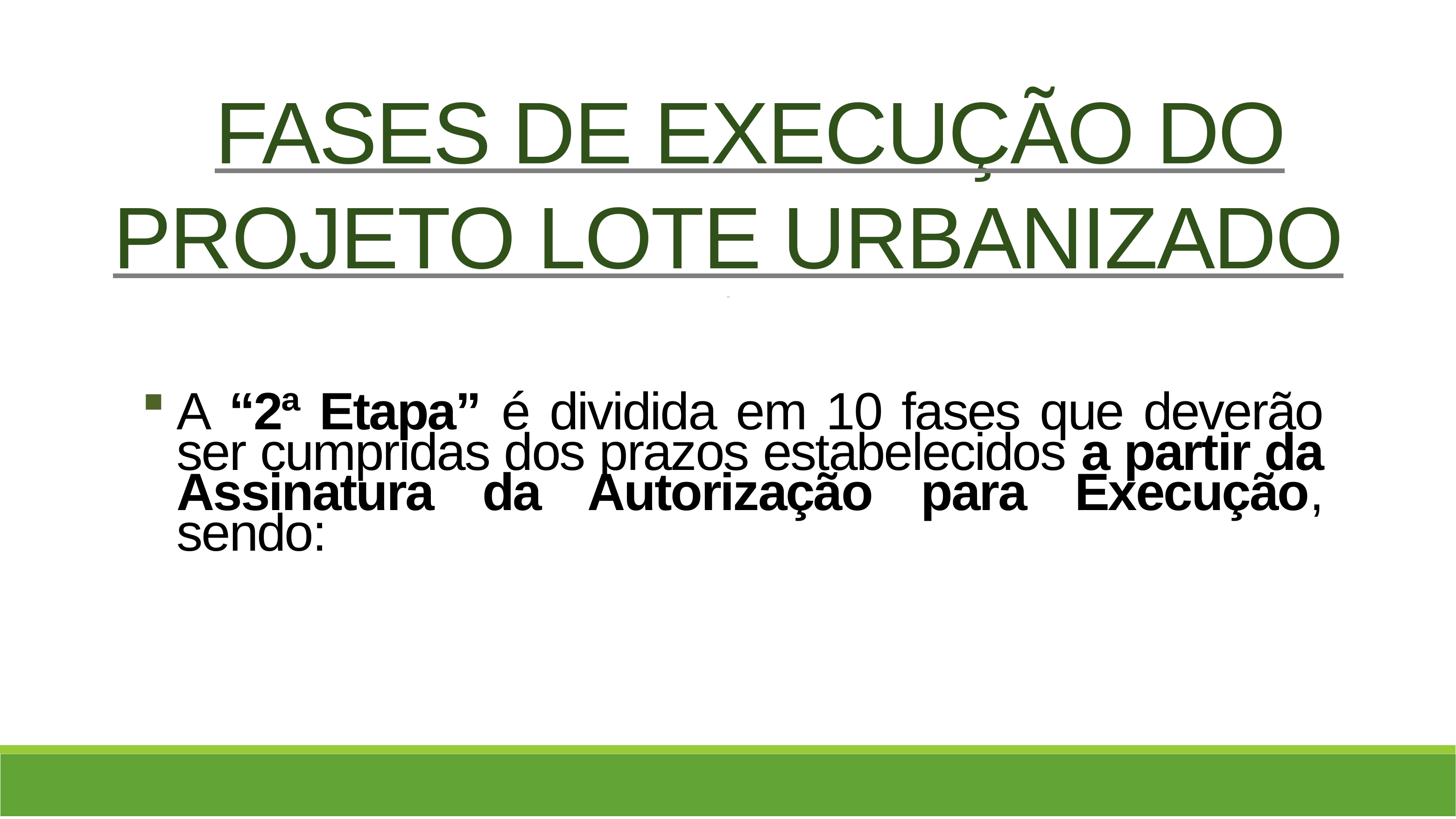

FASES DE EXECUÇÃO DO PROJETO LOTE URBANIZADO
A “2ª Etapa” é dividida em 10 fases que deverão ser cumpridas dos prazos estabelecidos a partir da Assinatura da Autorização para Execução, sendo: